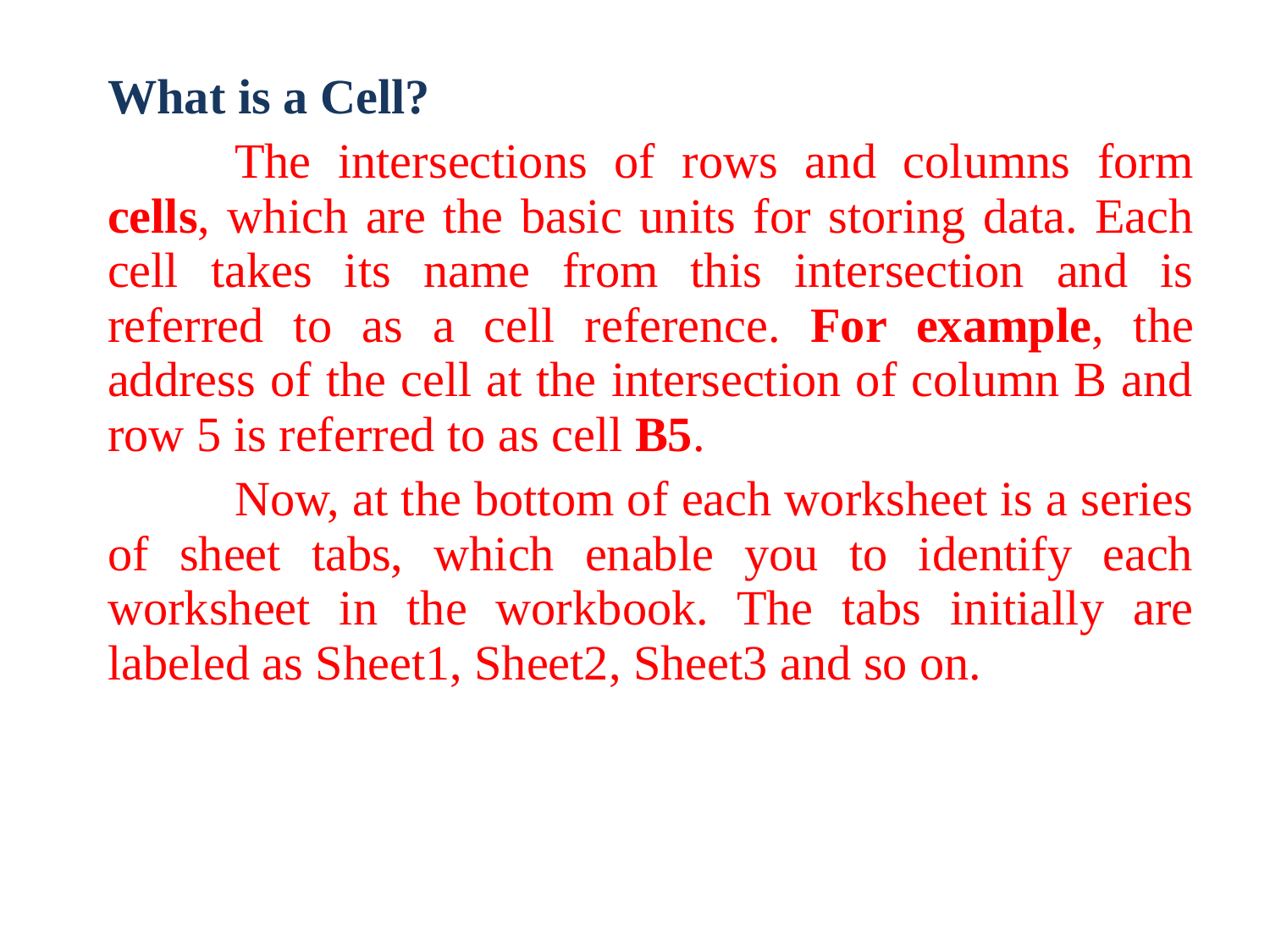

What is a Cell?
	The intersections of rows and columns form cells, which are the basic units for storing data. Each cell takes its name from this intersection and is referred to as a cell reference. For example, the address of the cell at the intersection of column B and row 5 is referred to as cell B5.
	Now, at the bottom of each worksheet is a series of sheet tabs, which enable you to identify each worksheet in the workbook. The tabs initially are labeled as Sheet1, Sheet2, Sheet3 and so on.